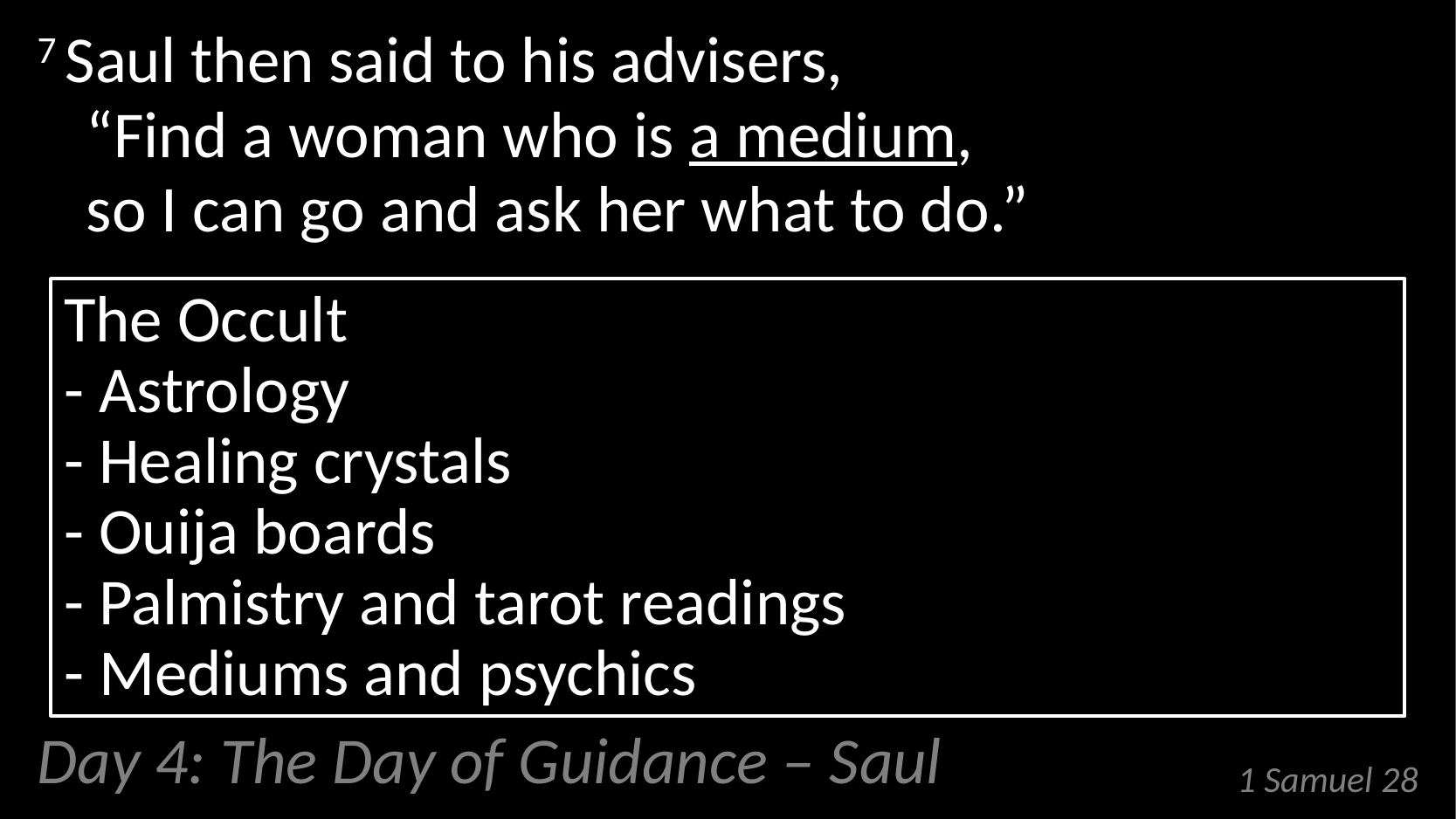

7 Saul then said to his advisers,
“Find a woman who is a medium,
so I can go and ask her what to do.”
The Occult
- Astrology
- Healing crystals
- Ouija boards
- Palmistry and tarot readings
- Mediums and psychics
Day 4: The Day of Guidance – Saul
# 1 Samuel 28